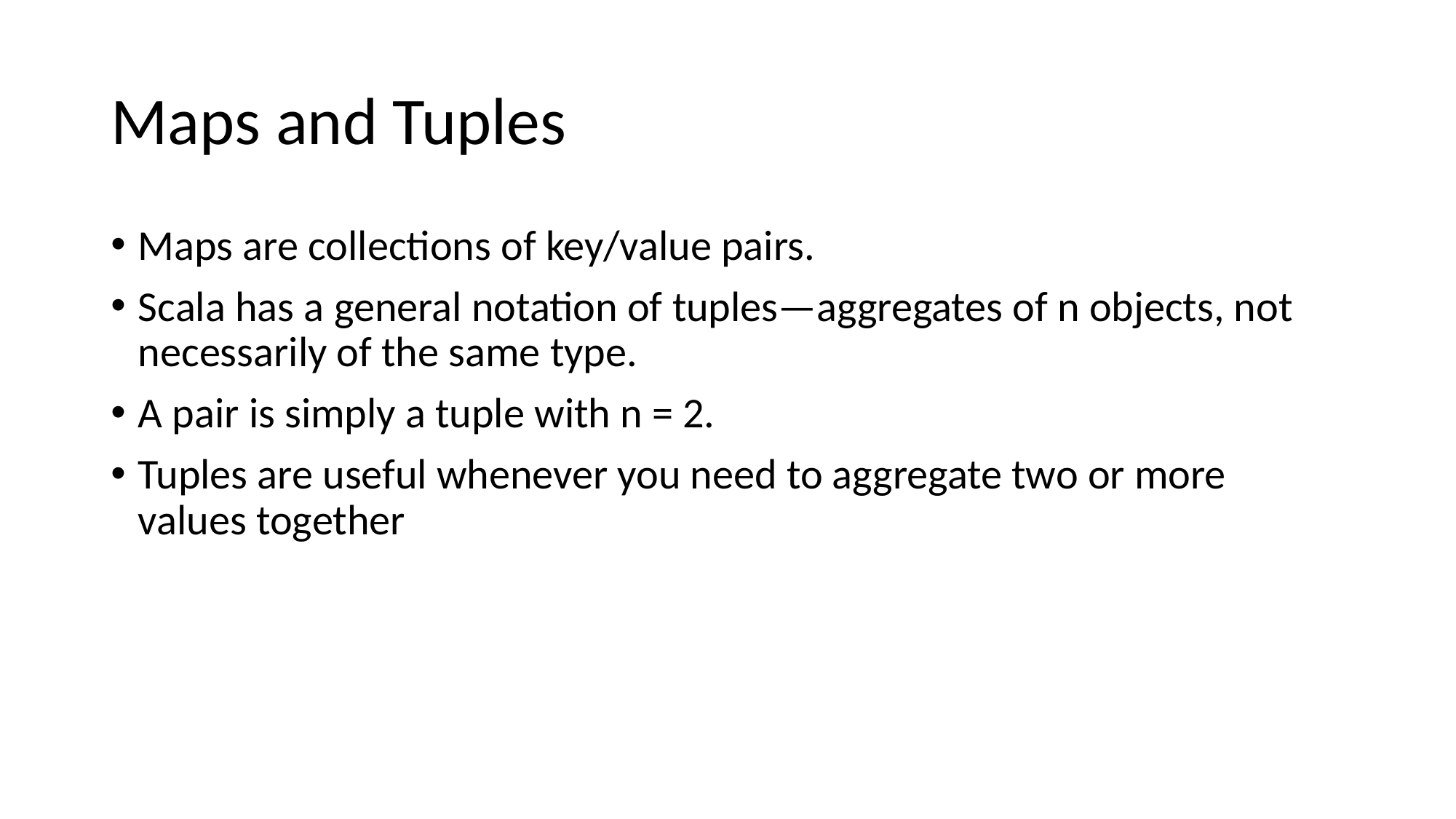

# Maps and Tuples
Maps are collections of key/value pairs.
Scala has a general notation of tuples—aggregates of n objects, not necessarily of the same type.
A pair is simply a tuple with n = 2.
Tuples are useful whenever you need to aggregate two or more values together